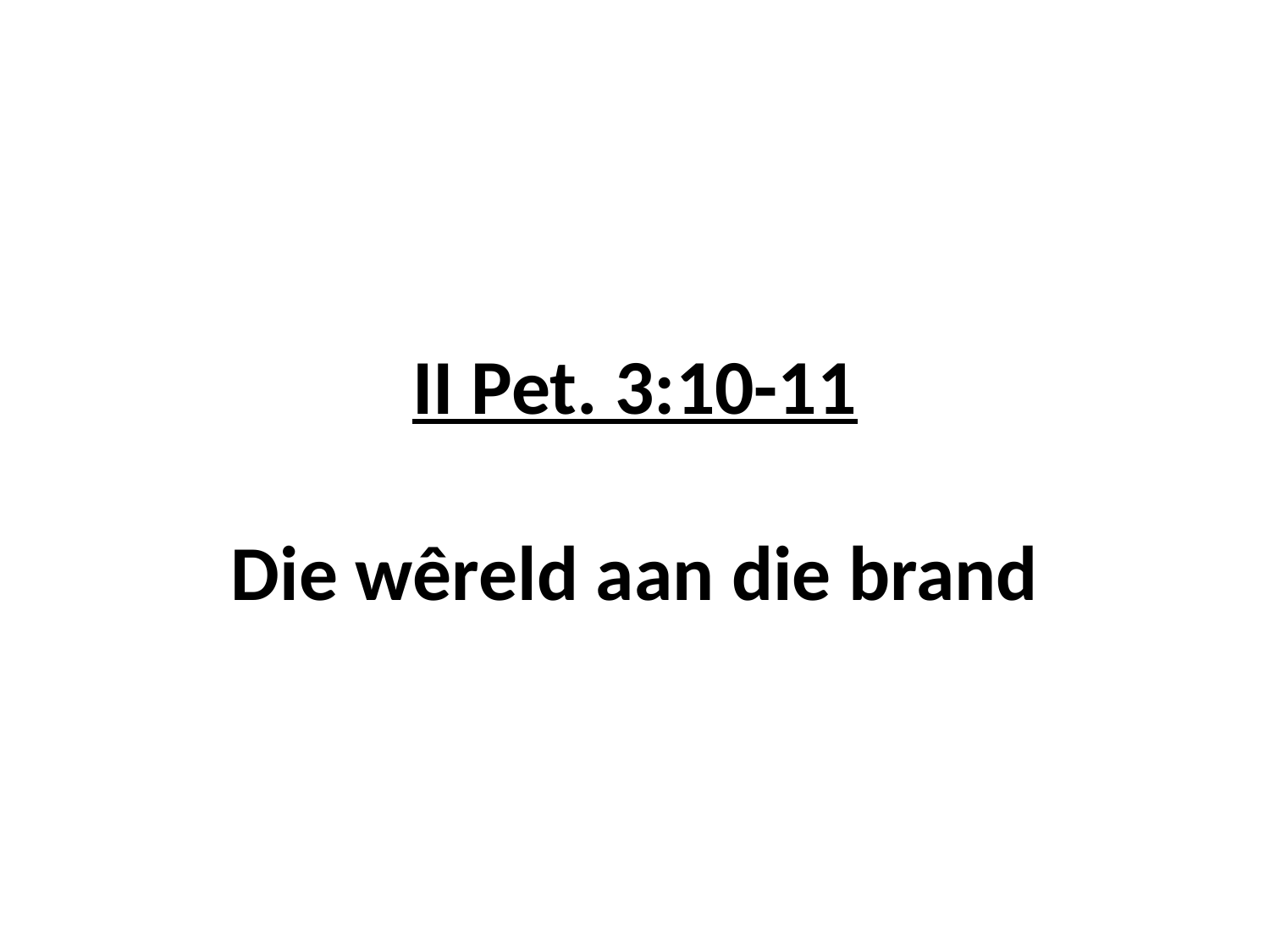

# II Pet. 3:10-11 Die wêreld aan die brand